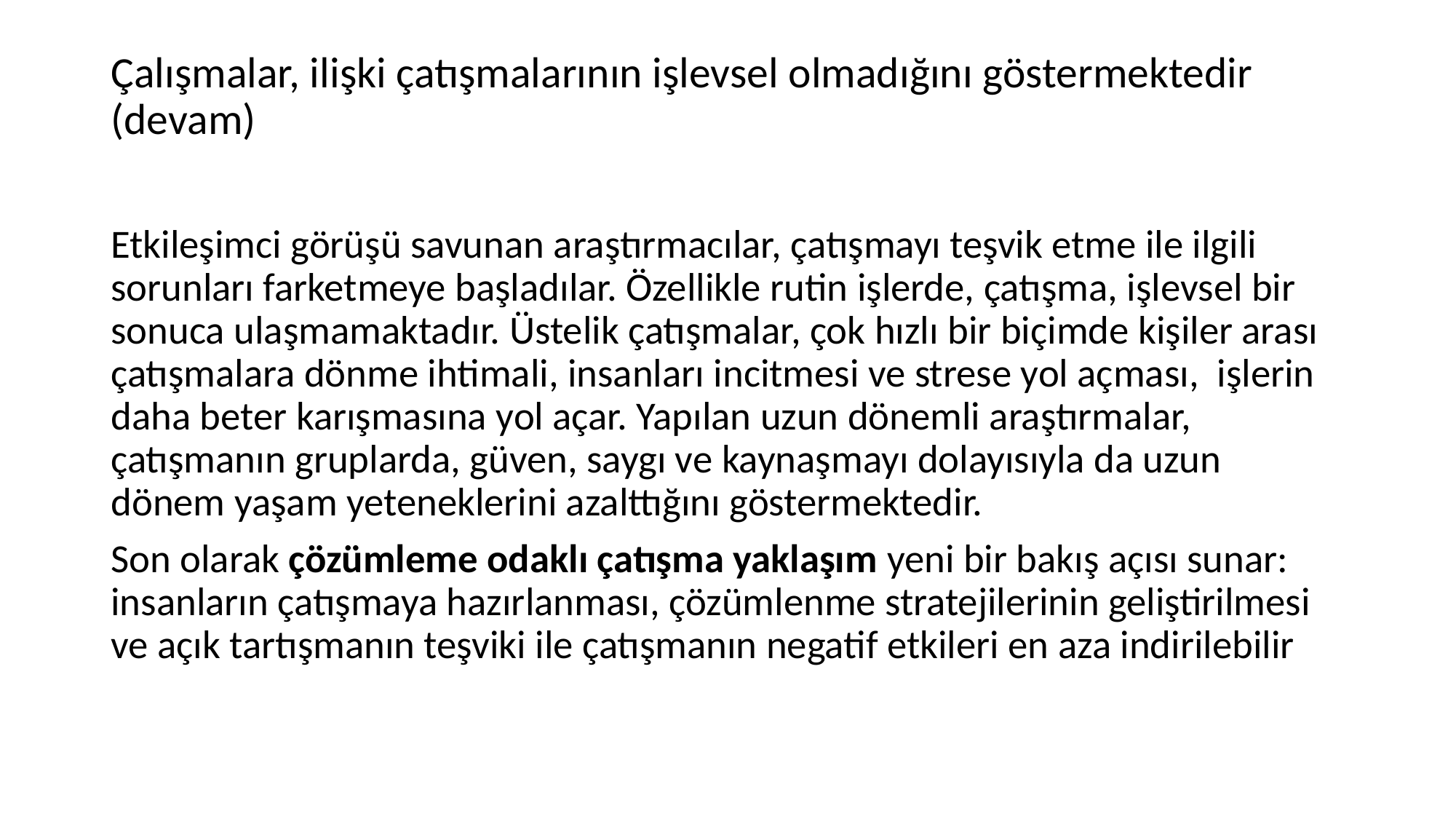

# Çalışmalar, ilişki çatışmalarının işlevsel olmadığını göstermektedir (devam)
Etkileşimci görüşü savunan araştırmacılar, çatışmayı teşvik etme ile ilgili sorunları farketmeye başladılar. Özellikle rutin işlerde, çatışma, işlevsel bir sonuca ulaşmamaktadır. Üstelik çatışmalar, çok hızlı bir biçimde kişiler arası çatışmalara dönme ihtimali, insanları incitmesi ve strese yol açması,  işlerin daha beter karışmasına yol açar. Yapılan uzun dönemli araştırmalar, çatışmanın gruplarda, güven, saygı ve kaynaşmayı dolayısıyla da uzun dönem yaşam yeteneklerini azalttığını göstermektedir.
Son olarak çözümleme odaklı çatışma yaklaşım yeni bir bakış açısı sunar: insanların çatışmaya hazırlanması, çözümlenme stratejilerinin geliştirilmesi ve açık tartışmanın teşviki ile çatışmanın negatif etkileri en aza indirilebilir